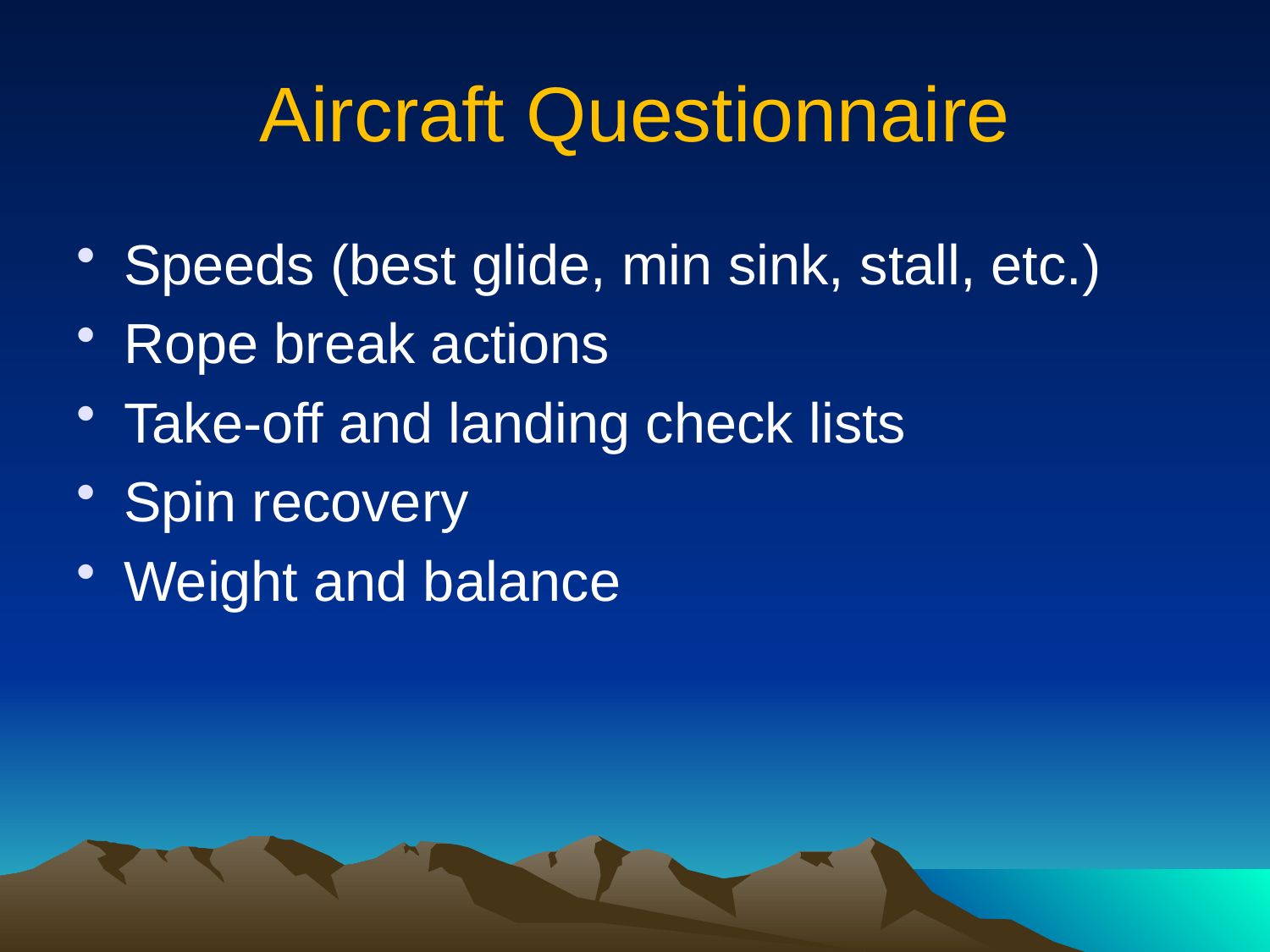

# Aircraft Questionnaire
Speeds (best glide, min sink, stall, etc.)
Rope break actions
Take-off and landing check lists
Spin recovery
Weight and balance